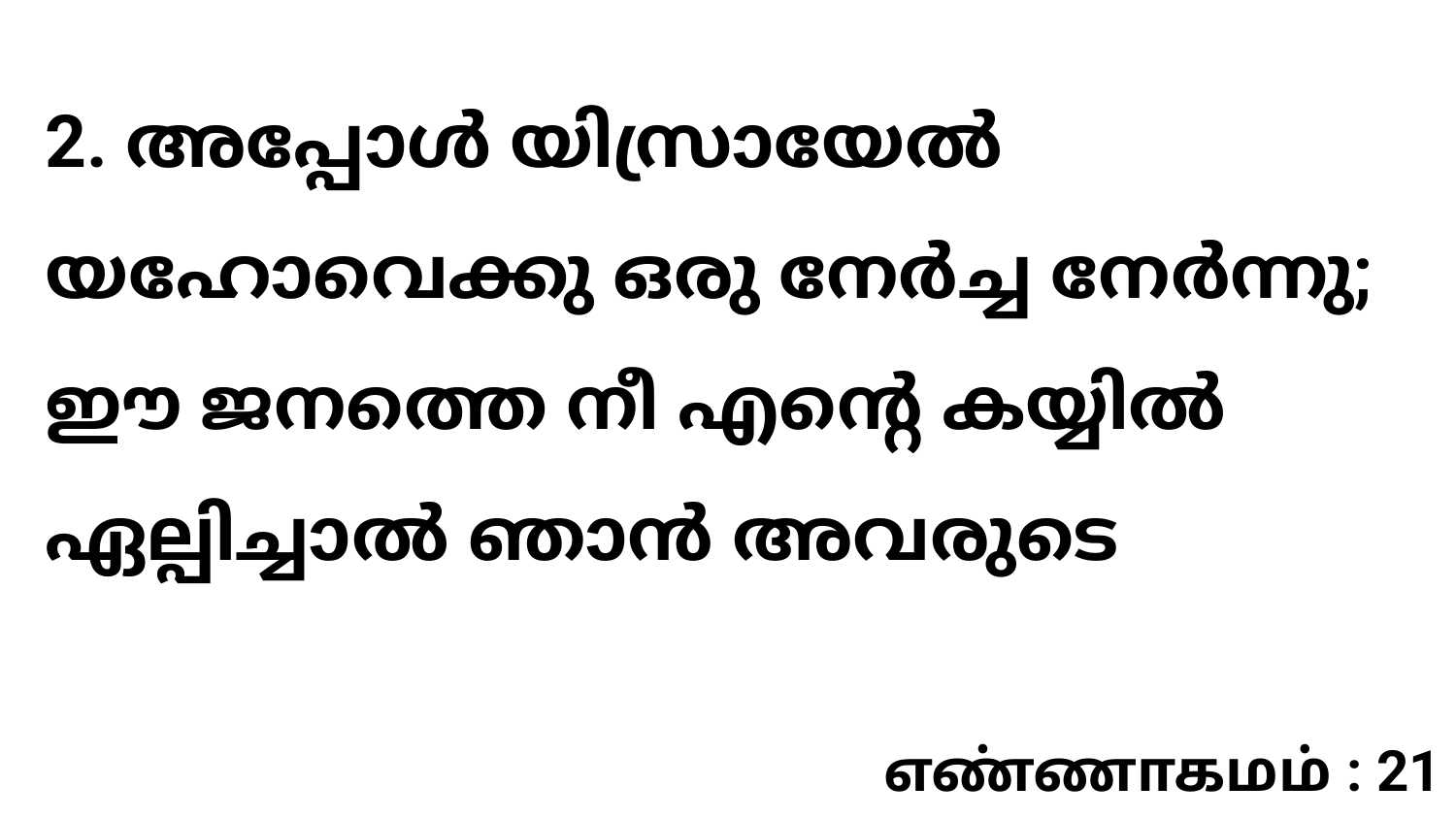

2. അപ്പോൾ യിസ്രായേൽ യഹോവെക്കു ഒരു നേർച്ച നേർന്നു; ഈ ജനത്തെ നീ എന്റെ കയ്യിൽ ഏല്പിച്ചാൽ ഞാൻ അവരുടെ
எண்ணாகமம் : 21